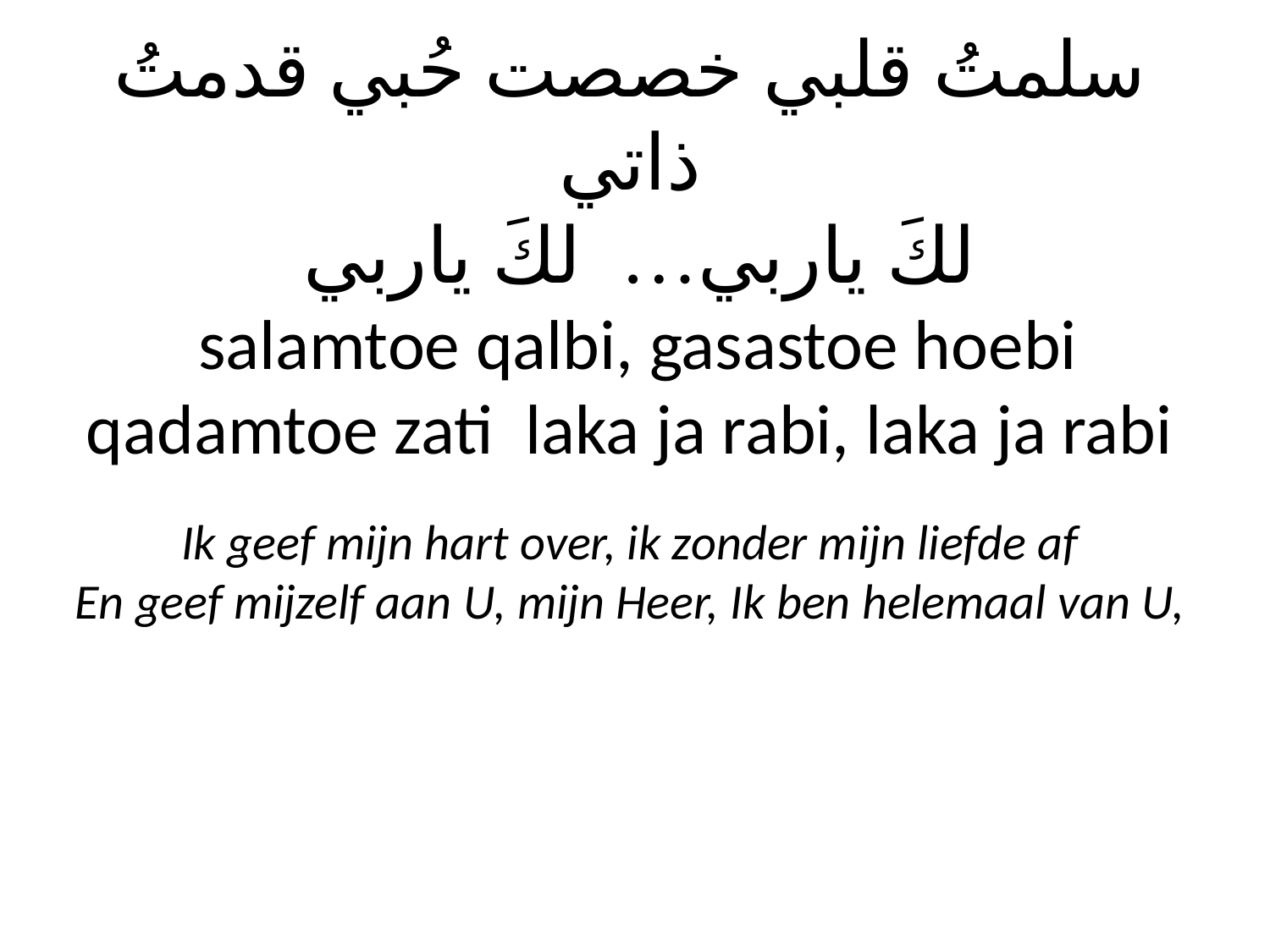

سلمتُ قلبي خصصت حُبي قدمتُ ذاتي
 لكَ ياربي…  لكَ ياربي
 salamtoe qalbi, gasastoe hoebi qadamtoe zati  laka ja rabi, laka ja rabi

Ik geef mijn hart over, ik zonder mijn liefde af
En geef mijzelf aan U, mijn Heer, Ik ben helemaal van U,